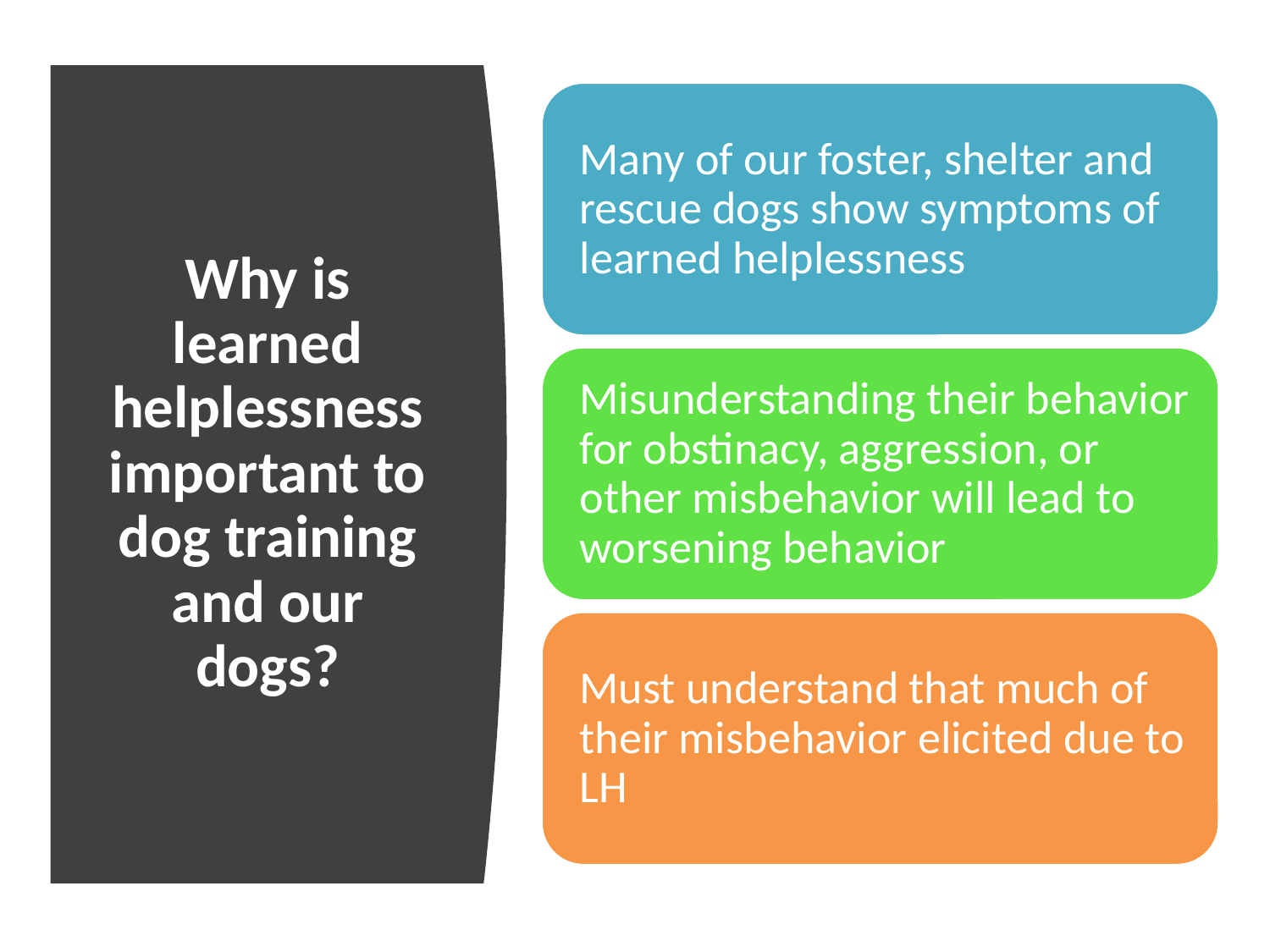

Many of our foster, shelter and rescue dogs show symptoms of learned helplessness
Misunderstanding their behavior for obstinacy, aggression, or other misbehavior will lead to worsening behavior
Must understand that much of their misbehavior elicited due to LH

# Why is learned helplessness important to dog training and our dogs?